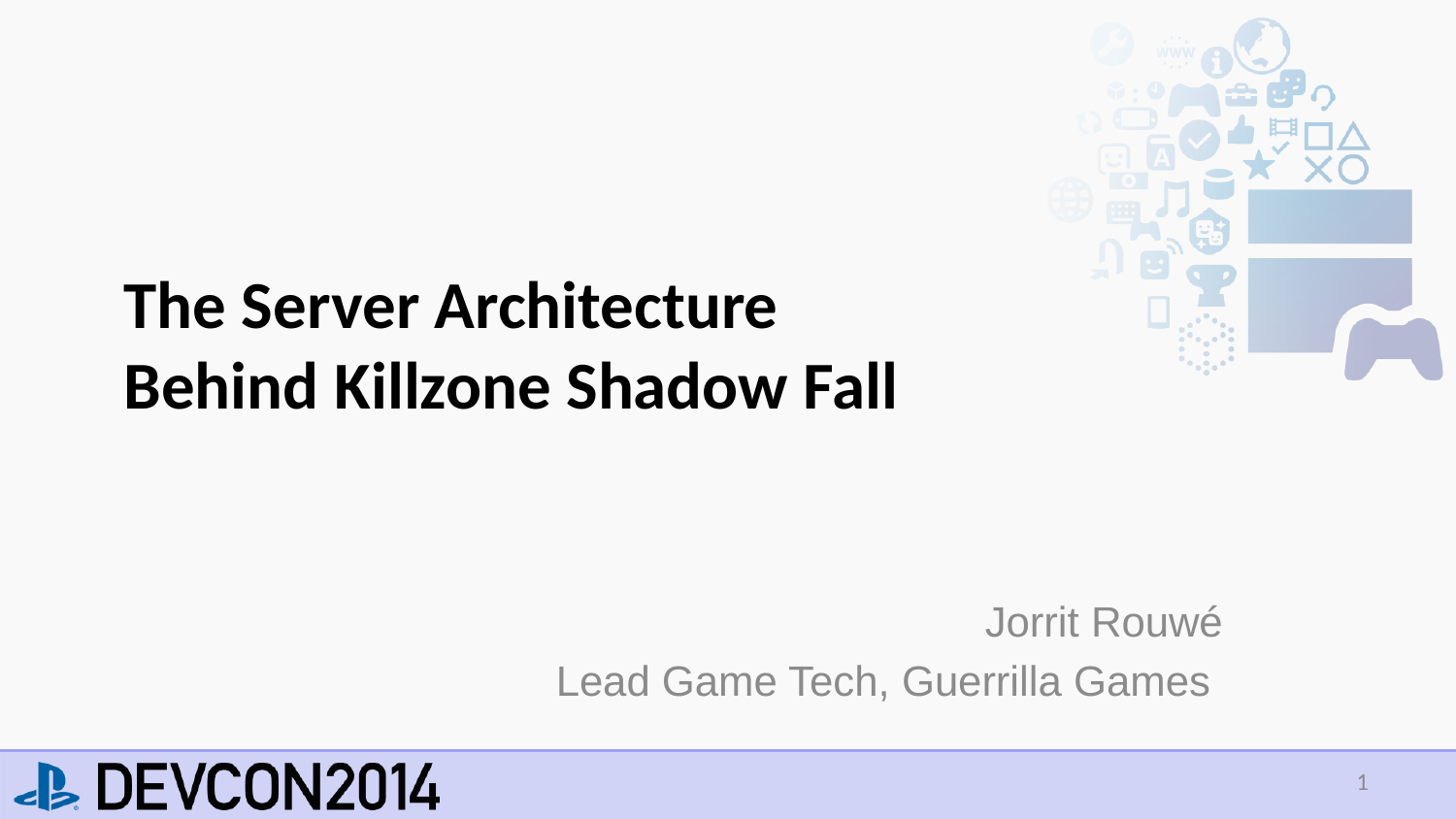

# The Server Architecture Behind Killzone Shadow Fall
Jorrit Rouwé
Lead Game Tech, Guerrilla Games
1